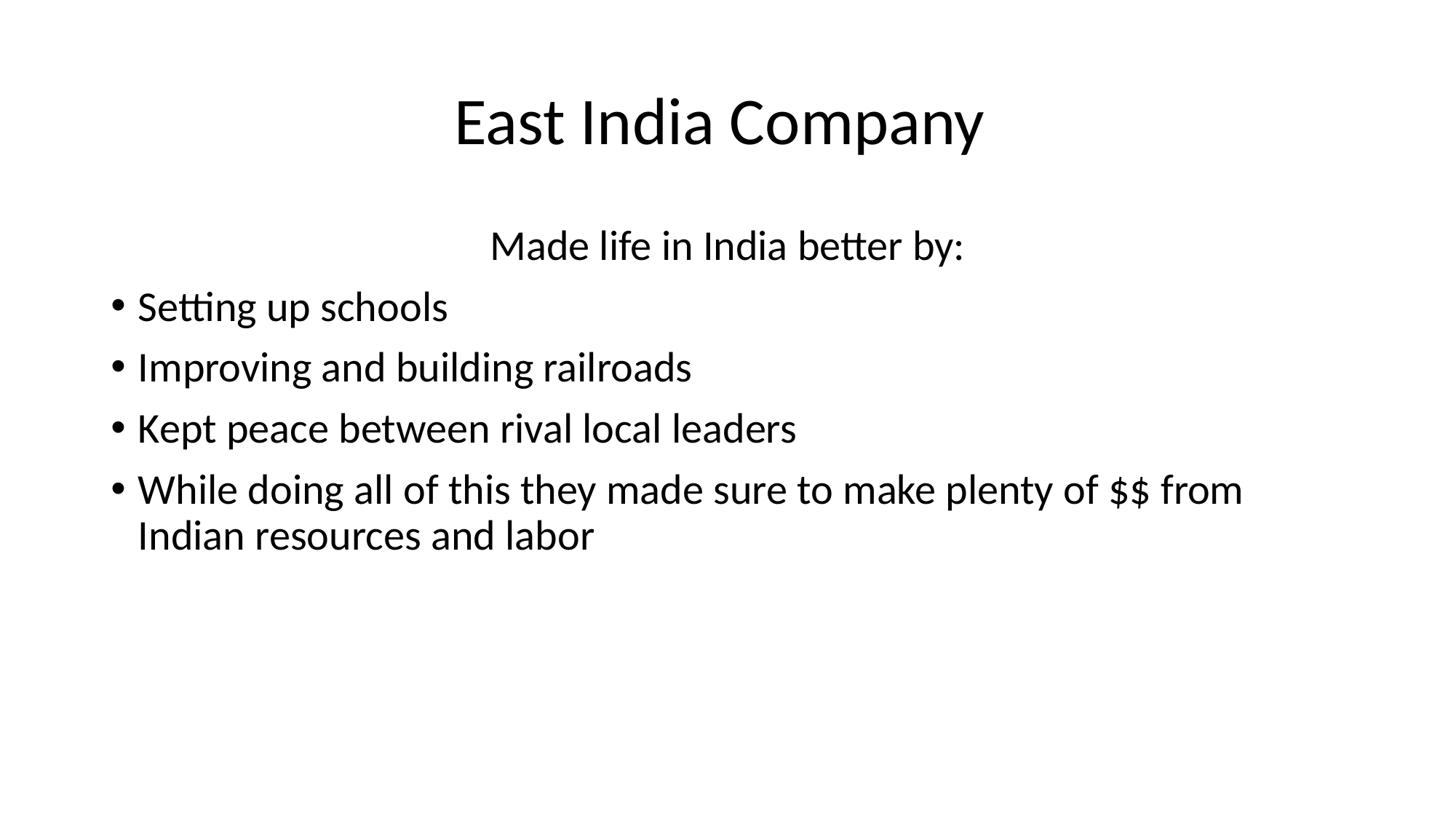

# East India Company
Made life in India better by:
Setting up schools
Improving and building railroads
Kept peace between rival local leaders
While doing all of this they made sure to make plenty of $$ from Indian resources and labor